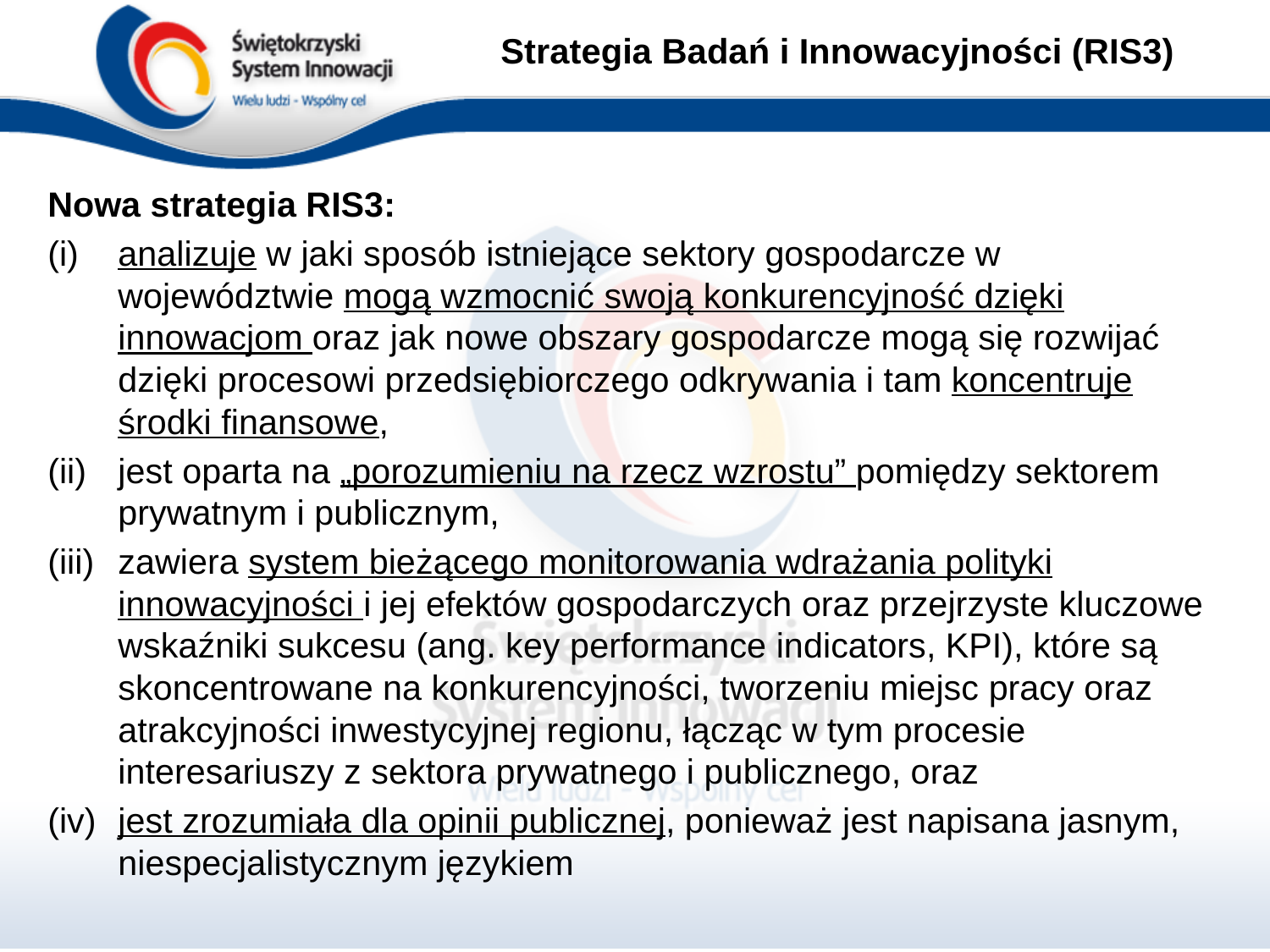

# Strategia Badań i Innowacyjności (RIS3)
Nowa strategia RIS3:
analizuje w jaki sposób istniejące sektory gospodarcze w województwie mogą wzmocnić swoją konkurencyjność dzięki innowacjom oraz jak nowe obszary gospodarcze mogą się rozwijać dzięki procesowi przedsiębiorczego odkrywania i tam koncentruje środki finansowe,
jest oparta na „porozumieniu na rzecz wzrostu” pomiędzy sektorem prywatnym i publicznym,
zawiera system bieżącego monitorowania wdrażania polityki innowacyjności i jej efektów gospodarczych oraz przejrzyste kluczowe wskaźniki sukcesu (ang. key performance indicators, KPI), które są skoncentrowane na konkurencyjności, tworzeniu miejsc pracy oraz atrakcyjności inwestycyjnej regionu, łącząc w tym procesie interesariuszy z sektora prywatnego i publicznego, oraz
jest zrozumiała dla opinii publicznej, ponieważ jest napisana jasnym, niespecjalistycznym językiem